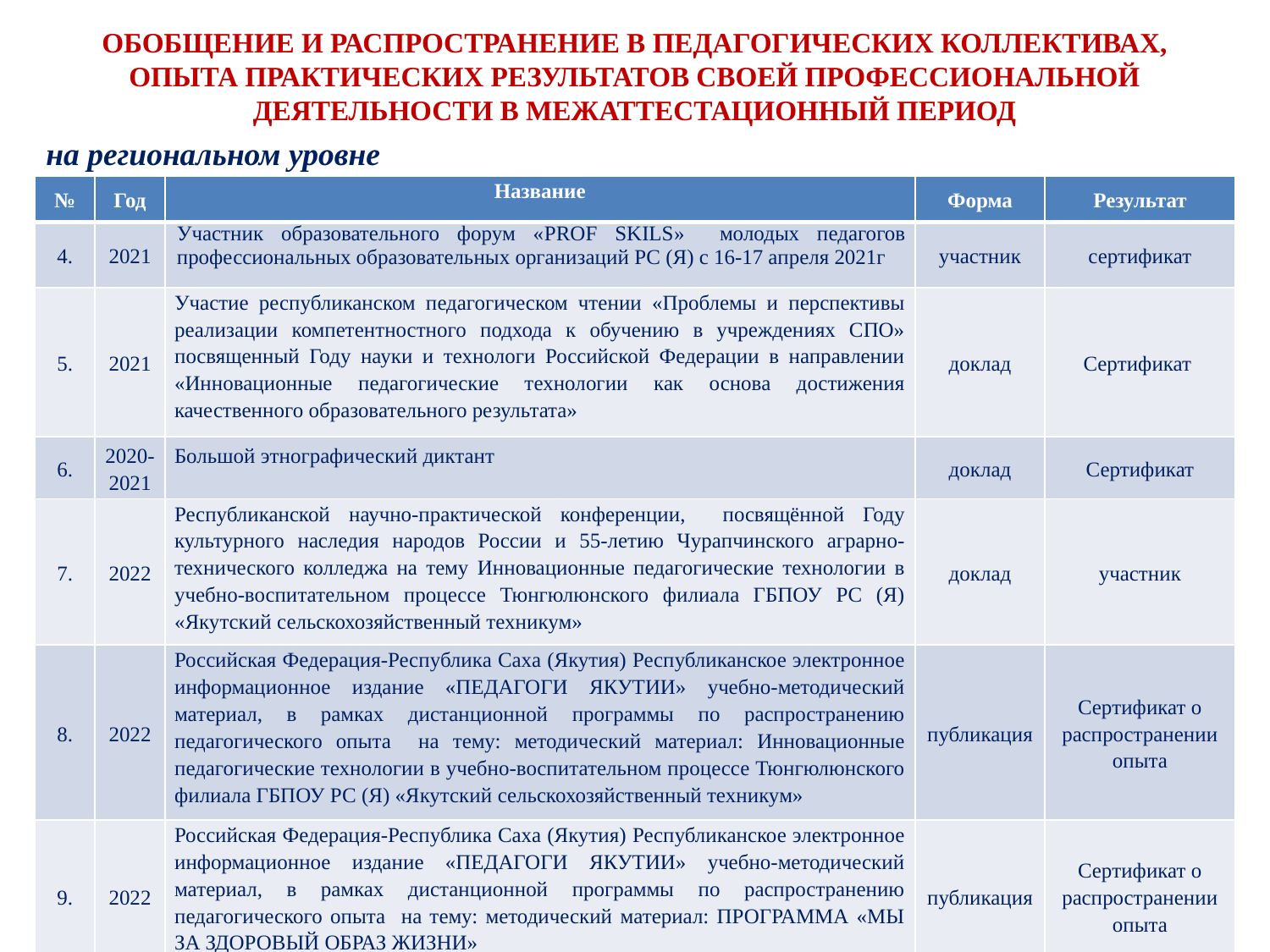

# ОБОБЩЕНИЕ И РАСПРОСТРАНЕНИЕ В ПЕДАГОГИЧЕСКИХ КОЛЛЕКТИВАХ, ОПЫТА ПРАКТИЧЕСКИХ РЕЗУЛЬТАТОВ СВОЕЙ ПРОФЕССИОНАЛЬНОЙ ДЕЯТЕЛЬНОСТИ В МЕЖАТТЕСТАЦИОННЫЙ ПЕРИОД
на региональном уровне
| № | Год | Название | Форма | Результат |
| --- | --- | --- | --- | --- |
| 4. | 2021 | Участник образовательного форум «PROF SKILS» молодых педагогов профессиональных образовательных организаций РС (Я) с 16-17 апреля 2021г | участник | сертификат |
| 5. | 2021 | Участие республиканском педагогическом чтении «Проблемы и перспективы реализации компетентностного подхода к обучению в учреждениях СПО» посвященный Году науки и технологи Российской Федерации в направлении «Инновационные педагогические технологии как основа достижения качественного образовательного результата» | доклад | Сертификат |
| 6. | 2020-2021 | Большой этнографический диктант | доклад | Сертификат |
| 7. | 2022 | Республиканской научно-практической конференции, посвящённой Году культурного наследия народов России и 55-летию Чурапчинского аграрно-технического колледжа на тему Инновационные педагогические технологии в учебно-воспитательном процессе Тюнгюлюнского филиала ГБПОУ РС (Я) «Якутский сельскохозяйственный техникум» | доклад | участник |
| 8. | 2022 | Российская Федерация-Республика Саха (Якутия) Республиканское электронное информационное издание «ПЕДАГОГИ ЯКУТИИ» учебно-методический материал, в рамках дистанционной программы по распространению педагогического опыта на тему: методический материал: Инновационные педагогические технологии в учебно-воспитательном процессе Тюнгюлюнского филиала ГБПОУ РС (Я) «Якутский сельскохозяйственный техникум» | публикация | Сертификат о распространении опыта |
| 9. | 2022 | Российская Федерация-Республика Саха (Якутия) Республиканское электронное информационное издание «ПЕДАГОГИ ЯКУТИИ» учебно-методический материал, в рамках дистанционной программы по распространению педагогического опыта на тему: методический материал: ПРОГРАММА «МЫ ЗА ЗДОРОВЫЙ ОБРАЗ ЖИЗНИ» | публикация | Сертификат о распространении опыта |